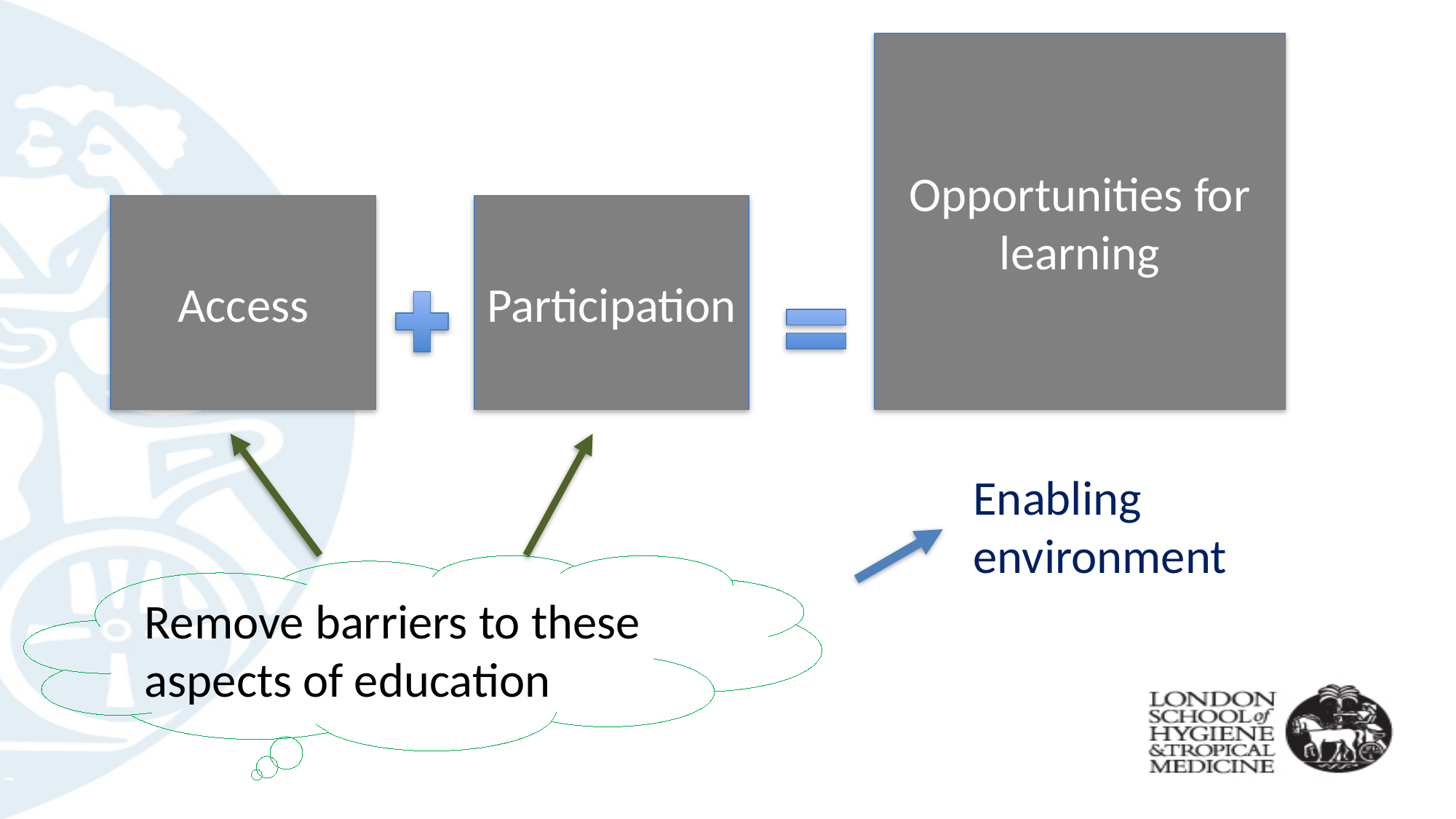

Opportunities for learning
Access
Participation

Enabling environment
Remove barriers to these aspects of education